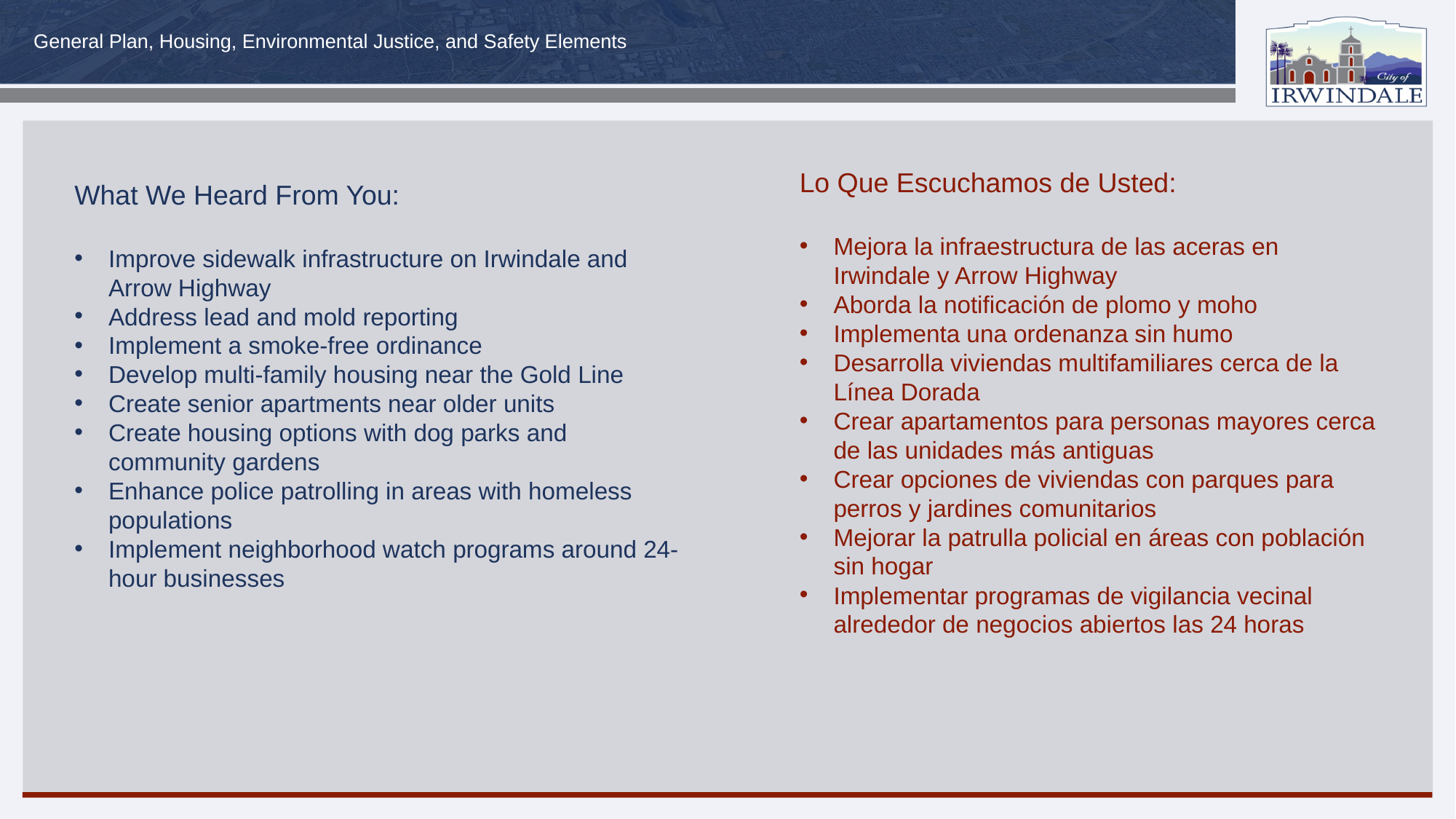

Lo Que Escuchamos de Usted:

Mejora la infraestructura de las aceras en Irwindale y Arrow Highway
Aborda la notificación de plomo y moho
Implementa una ordenanza sin humo
Desarrolla viviendas multifamiliares cerca de la Línea Dorada
Crear apartamentos para personas mayores cerca de las unidades más antiguas
Crear opciones de viviendas con parques para perros y jardines comunitarios
Mejorar la patrulla policial en áreas con población sin hogar
Implementar programas de vigilancia vecinal alrededor de negocios abiertos las 24 horas

What We Heard From You:

Improve sidewalk infrastructure on Irwindale and Arrow Highway
Address lead and mold reporting
Implement a smoke-free ordinance
Develop multi-family housing near the Gold Line
Create senior apartments near older units
Create housing options with dog parks and community gardens
Enhance police patrolling in areas with homeless populations
Implement neighborhood watch programs around 24-hour businesses